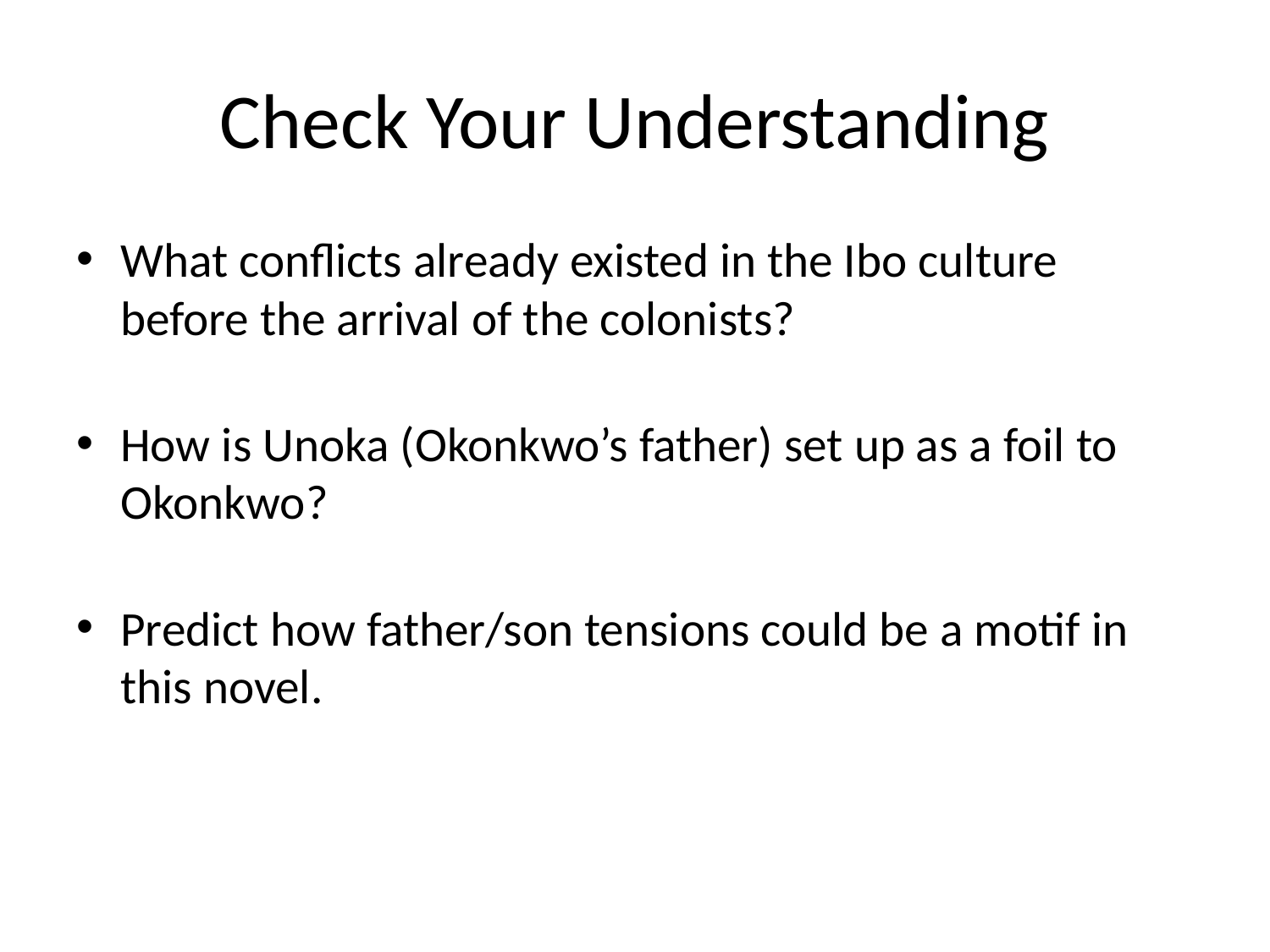

# Check Your Understanding
What conflicts already existed in the Ibo culture before the arrival of the colonists?
How is Unoka (Okonkwo’s father) set up as a foil to Okonkwo?
Predict how father/son tensions could be a motif in this novel.